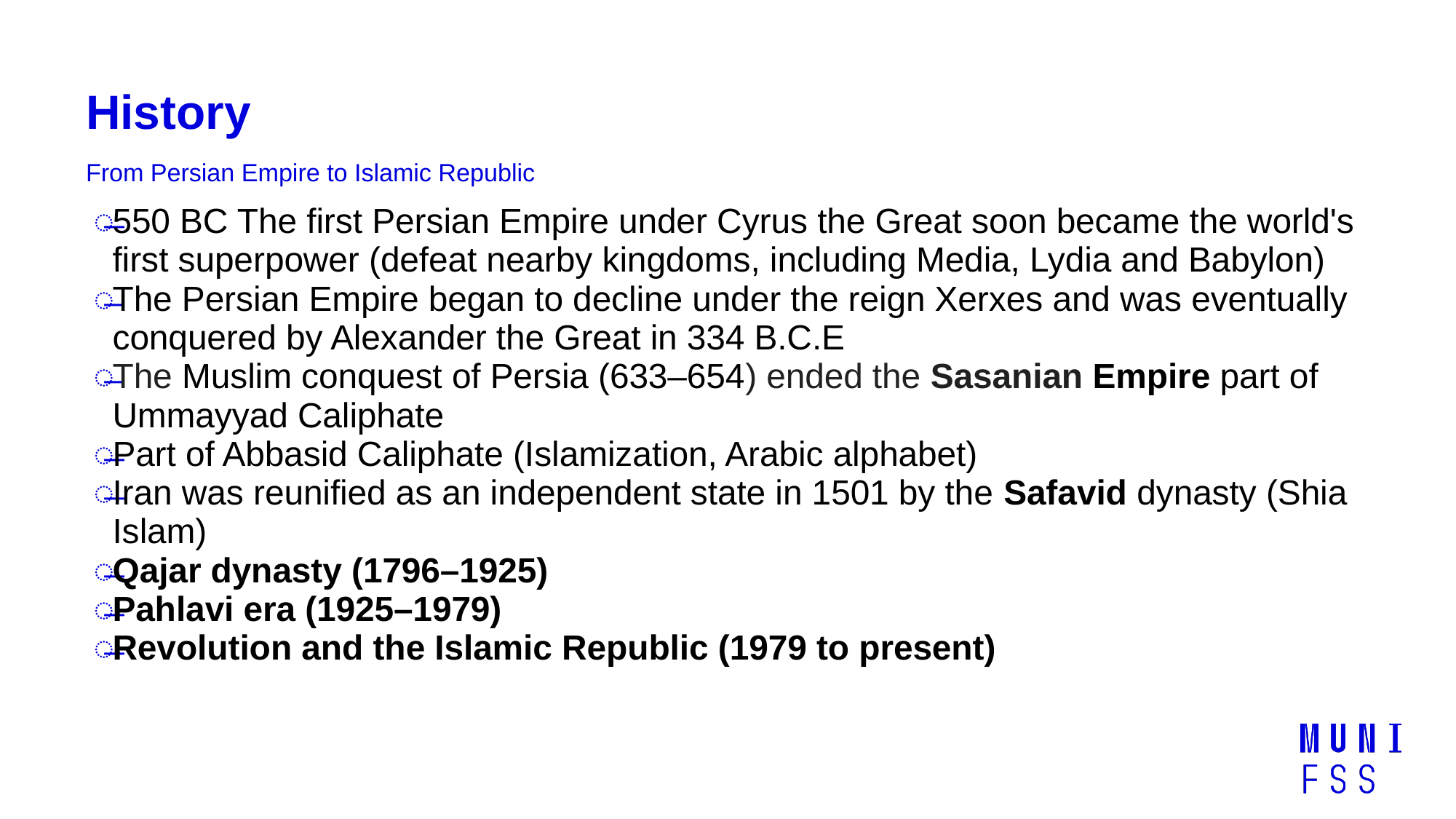

# History
From Persian Empire to Islamic Republic
550 BC The first Persian Empire under Cyrus the Great soon became the world's first superpower (defeat nearby kingdoms, including Media, Lydia and Babylon)
The Persian Empire began to decline under the reign Xerxes and was eventually conquered by Alexander the Great in 334 B.C.E
The Muslim conquest of Persia (633–654) ended the Sasanian Empire part of Ummayyad Caliphate
Part of Abbasid Caliphate (Islamization, Arabic alphabet)
Iran was reunified as an independent state in 1501 by the Safavid dynasty (Shia Islam)
Qajar dynasty (1796–1925)
Pahlavi era (1925–1979)
Revolution and the Islamic Republic (1979 to present)